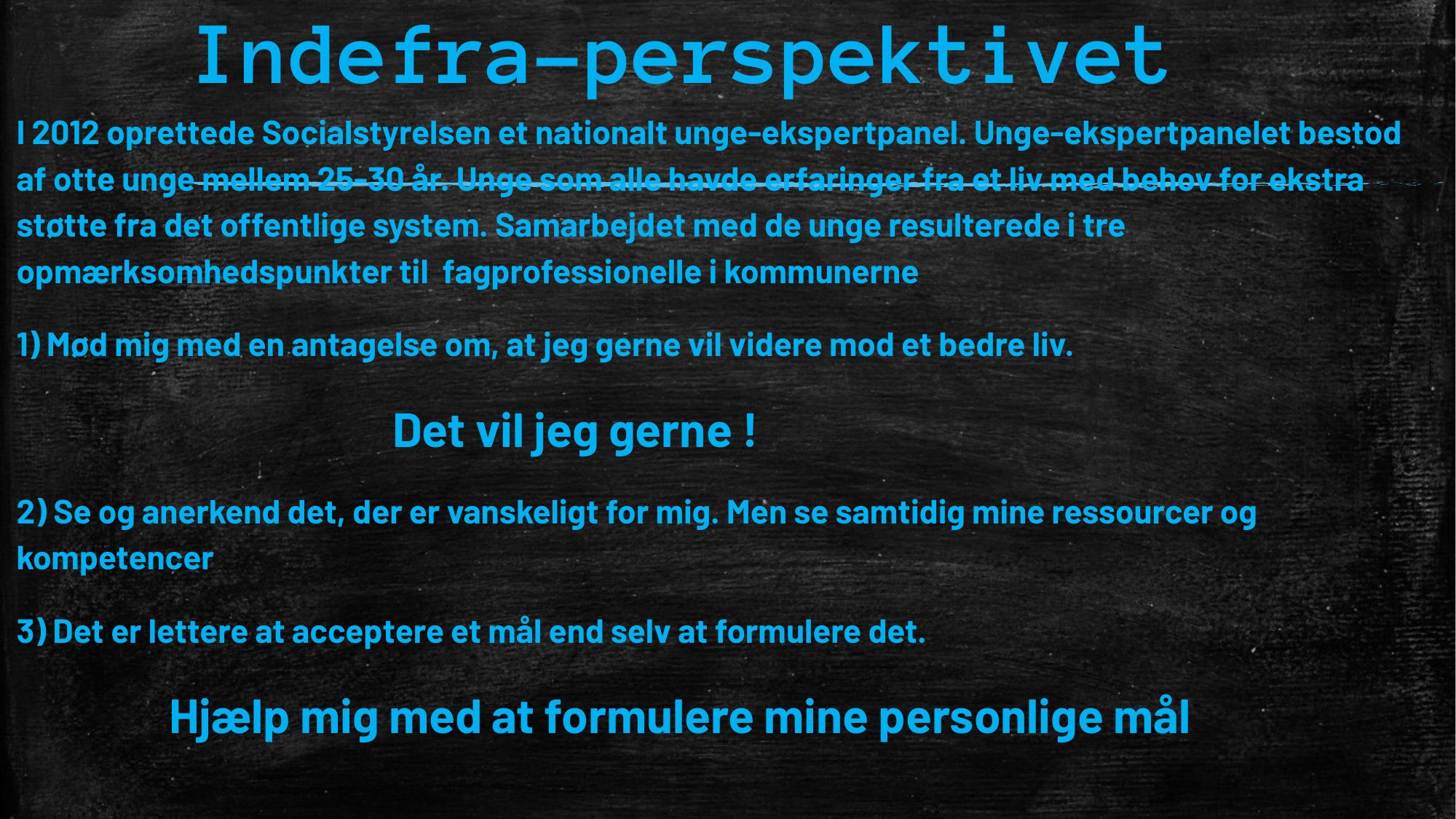

# Indefra-perspektivet
I 2012 oprettede Socialstyrelsen et nationalt unge-ekspertpanel. Unge-ekspertpanelet bestod af otte unge mellem 25-30 år. Unge som alle havde erfaringer fra et liv med behov for ekstra støtte fra det offentlige system. Samarbejdet med de unge resulterede i tre opmærksomhedspunkter til  fagprofessionelle i kommunerne
1) Mød mig med en antagelse om, at jeg gerne vil videre mod et bedre liv.
                                       Det vil jeg gerne !
2) Se og anerkend det, der er vanskeligt for mig. Men se samtidig mine ressourcer og kompetencer
3) Det er lettere at acceptere et mål end selv at formulere det.
                            Hjælp mig med at formulere mine personlige mål

Kilder og tekst. Se notefelt.